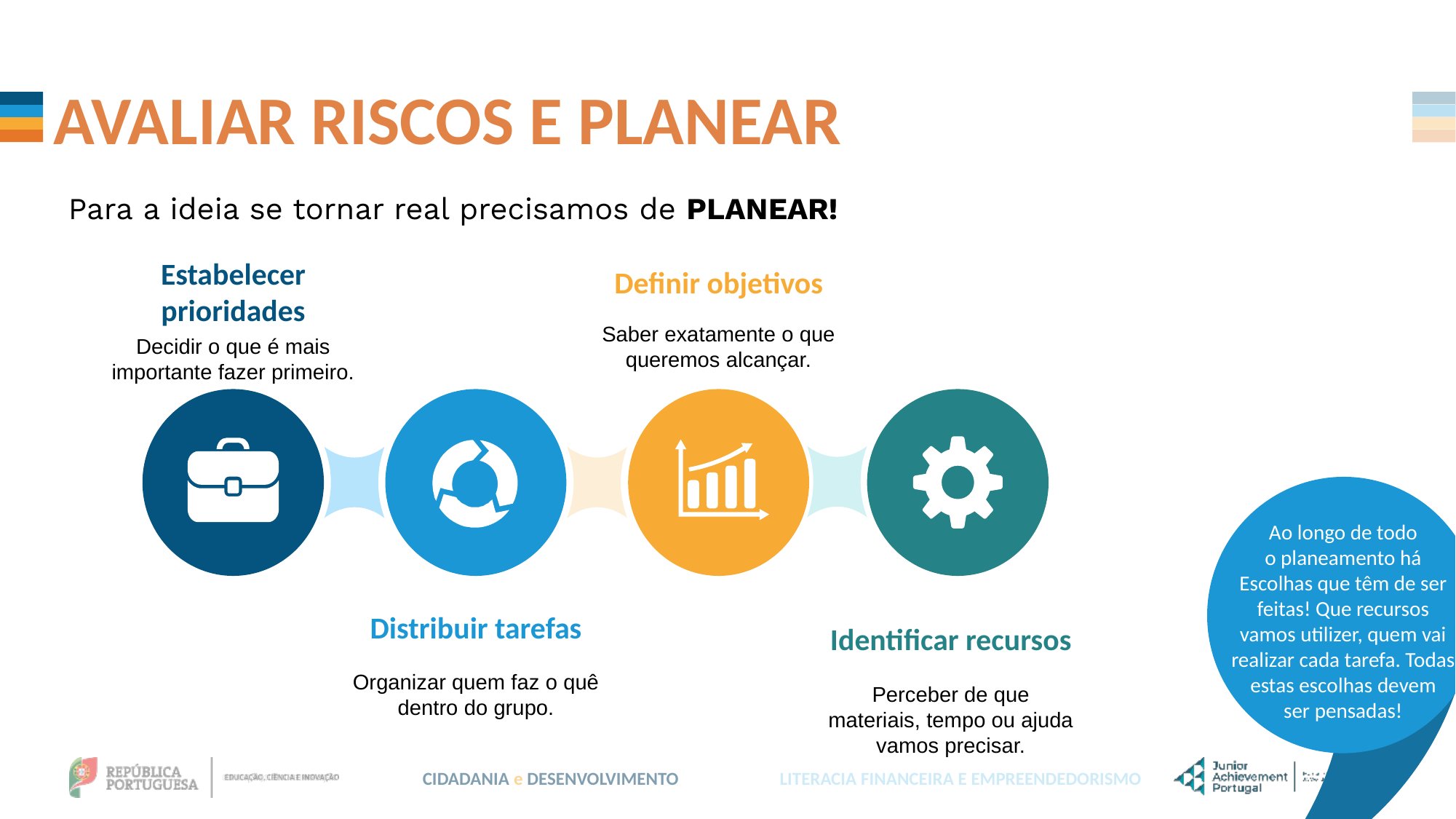

AVALIAR RISCOS E PLANEAR

Para a ideia se tornar real precisamos de PLANEAR!
Definir objetivos

Saber exatamente o que queremos alcançar.
Estabelecer prioridades

Decidir o que é mais importante fazer primeiro.

Ao longo de todo
o planeamento há
Escolhas que têm de ser feitas! Que recursos
vamos utilizer, quem vai realizar cada tarefa. Todas estas escolhas devem
ser pensadas!
Distribuir tarefas

Organizar quem faz o quê dentro do grupo.
Identificar recursos

Perceber de que materiais, tempo ou ajuda vamos precisar.